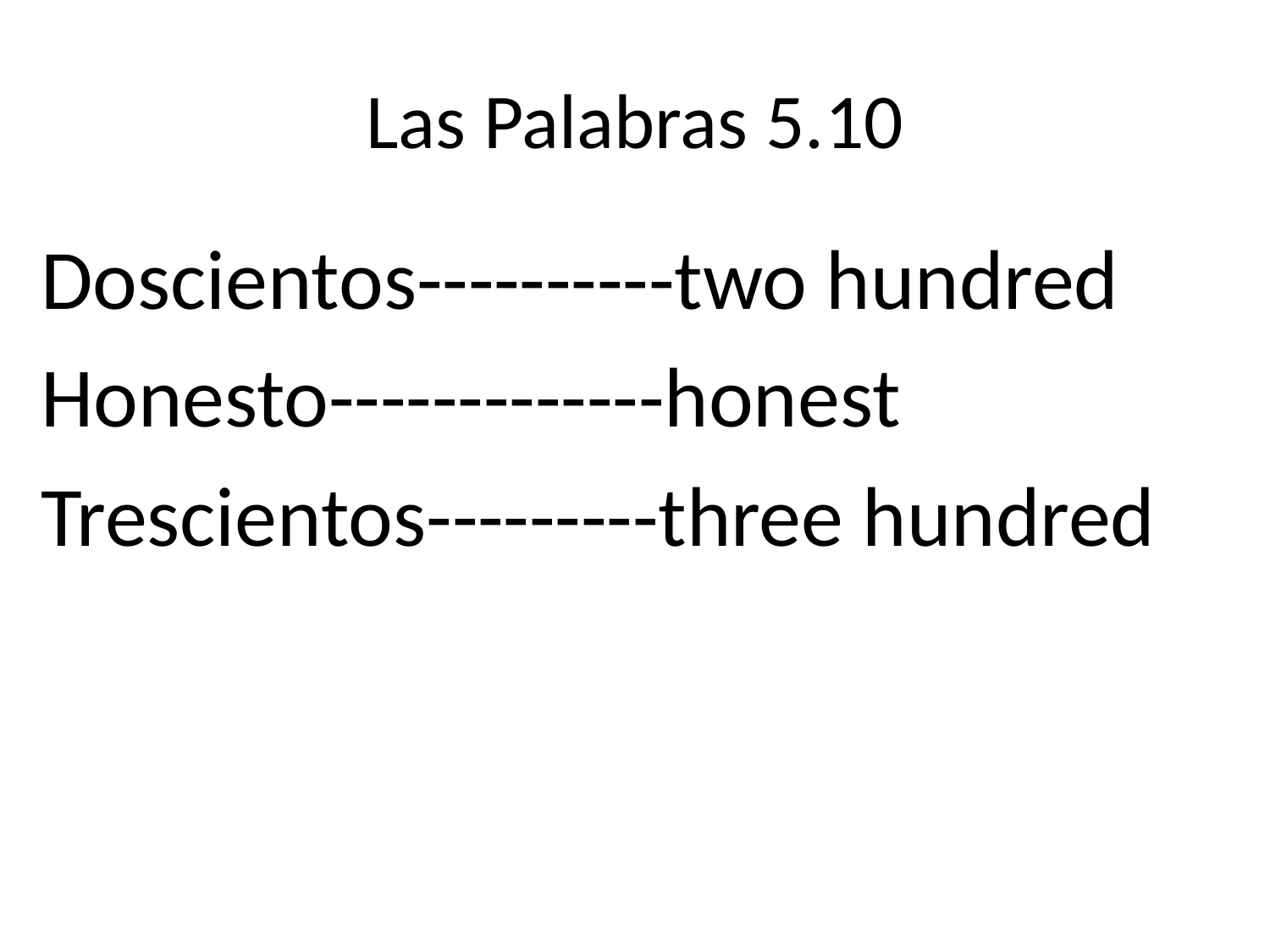

# Las Palabras 5.10
Doscientos----------two hundred
Honesto-------------honest
Trescientos---------three hundred